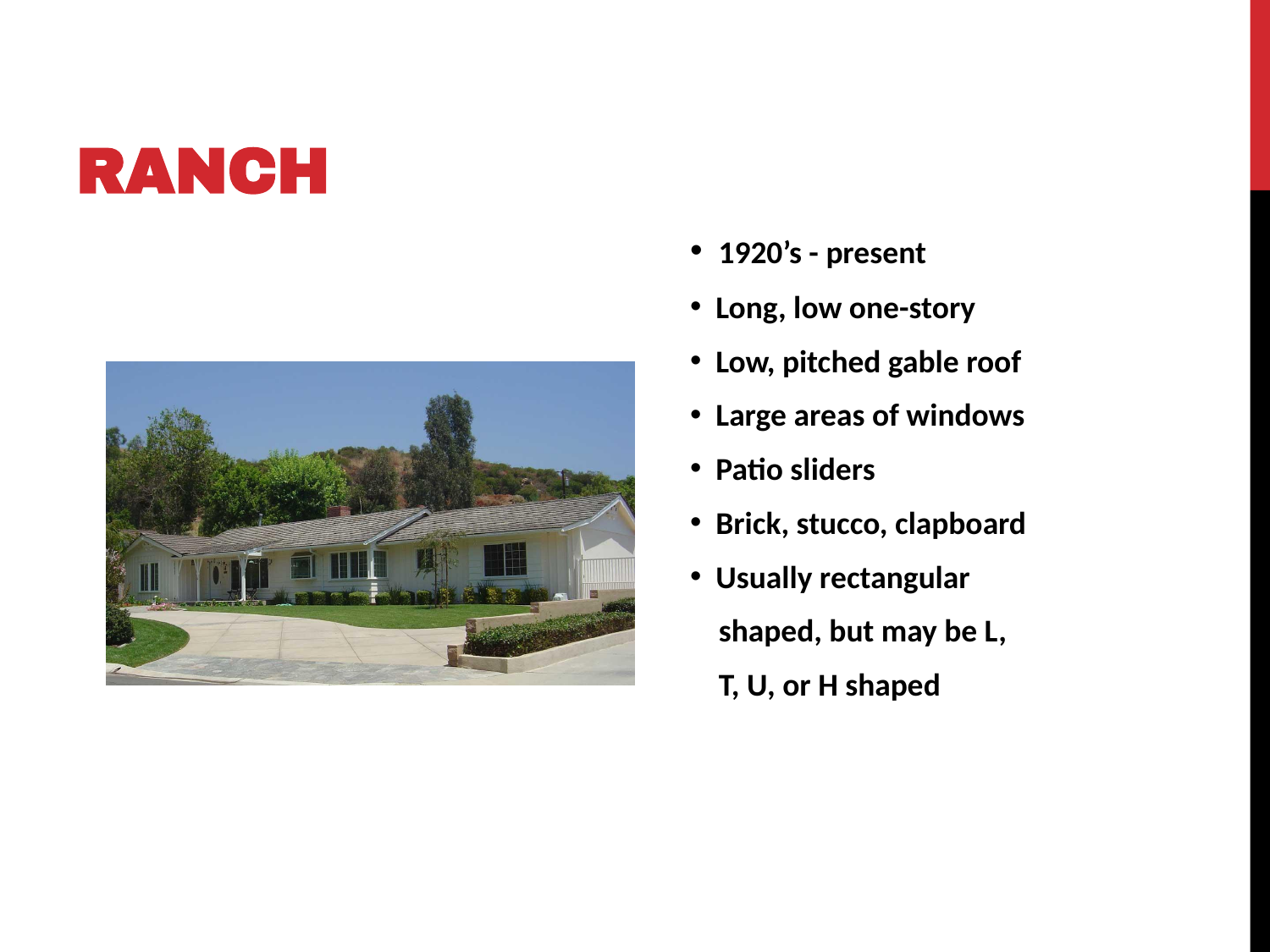

# Ranch
  1920’s - present
  Long, low one-story
  Low, pitched gable roof
  Large areas of windows
  Patio sliders
  Brick, stucco, clapboard
  Usually rectangular
    shaped, but may be L,
    T, U, or H shaped